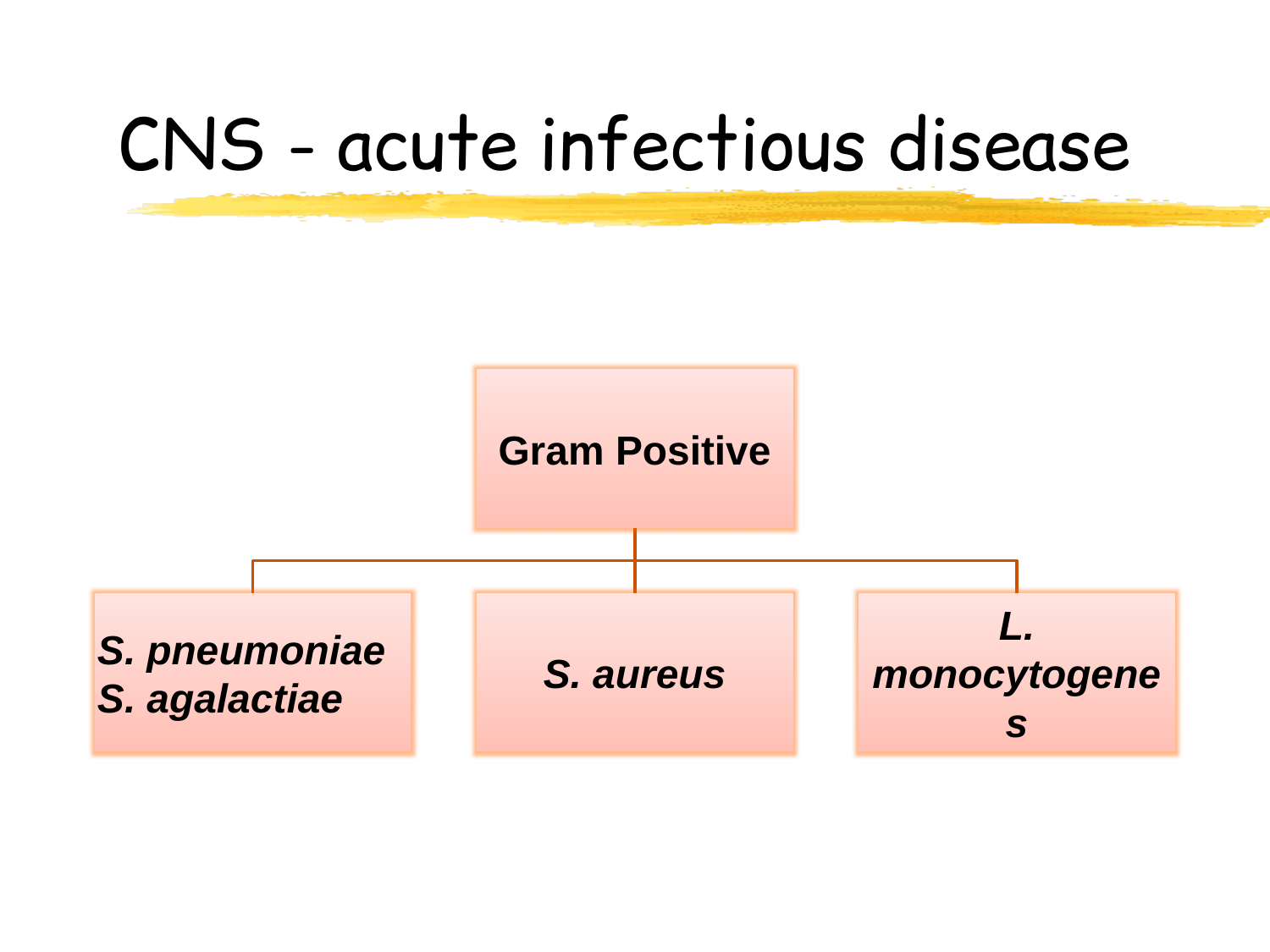

# CNS - acute infectious disease
Gram Positive
S. pneumoniae
S. agalactiae
S. aureus
L. monocytogenes